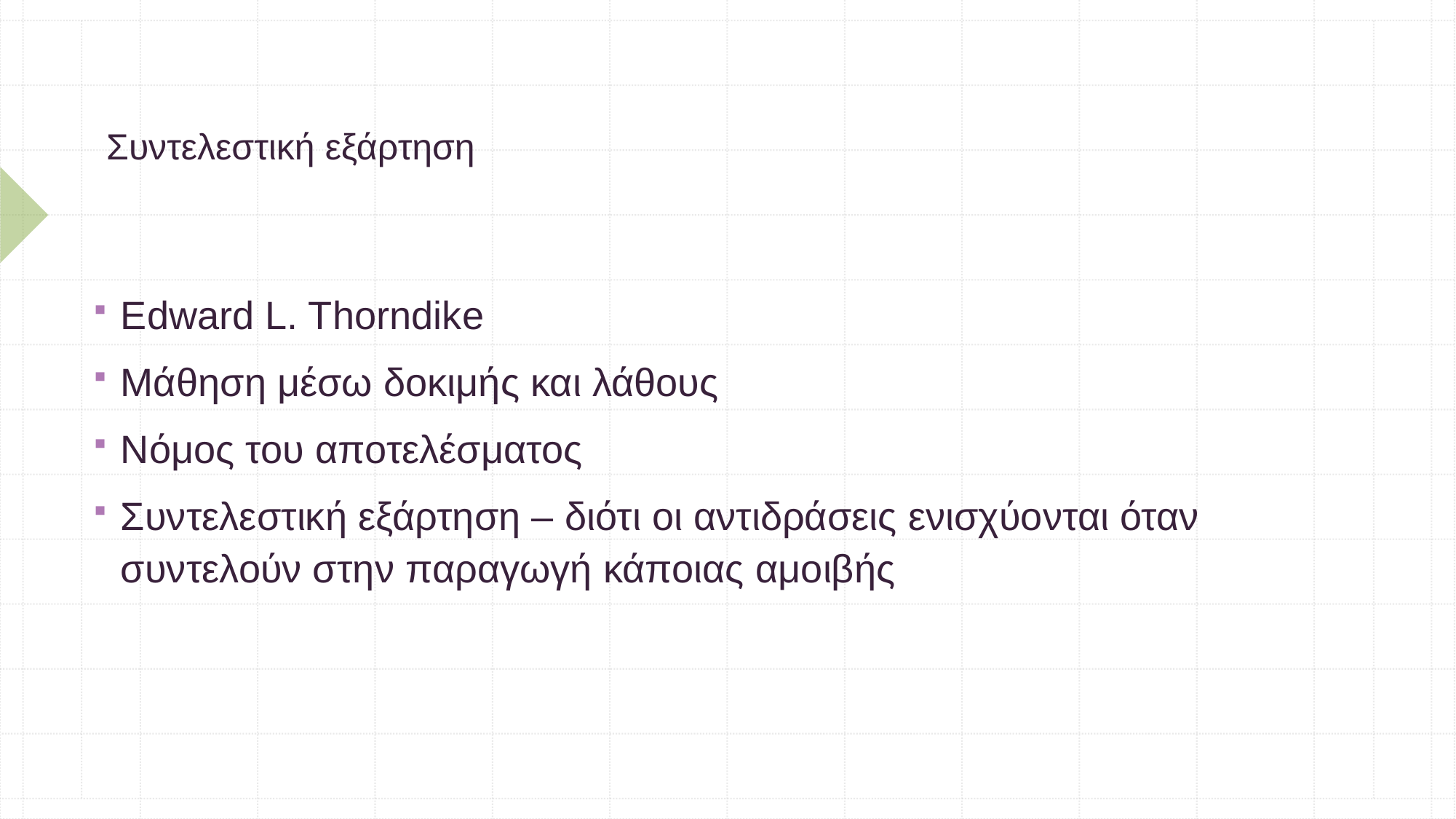

# Συντελεστική εξάρτηση
Εdward L. Thorndike
Μάθηση μέσω δοκιμής και λάθους
Nόμος του αποτελέσματος
Συντελεστική εξάρτηση – διότι οι αντιδράσεις ενισχύονται όταν συντελούν στην παραγωγή κάποιας αμοιβής